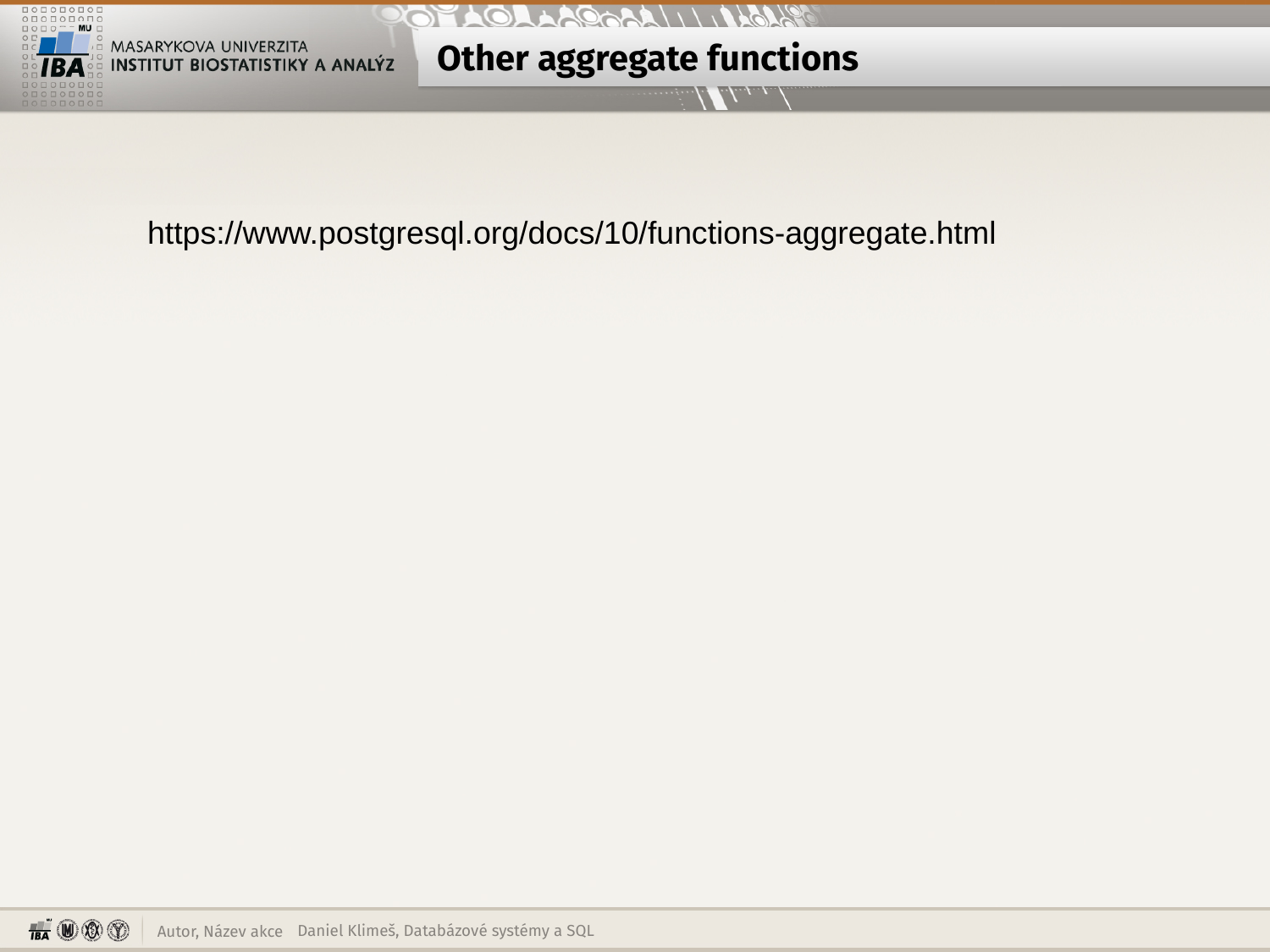

# Other aggregate functions
https://www.postgresql.org/docs/10/functions-aggregate.html
Daniel Klimeš, Databázové systémy a SQL